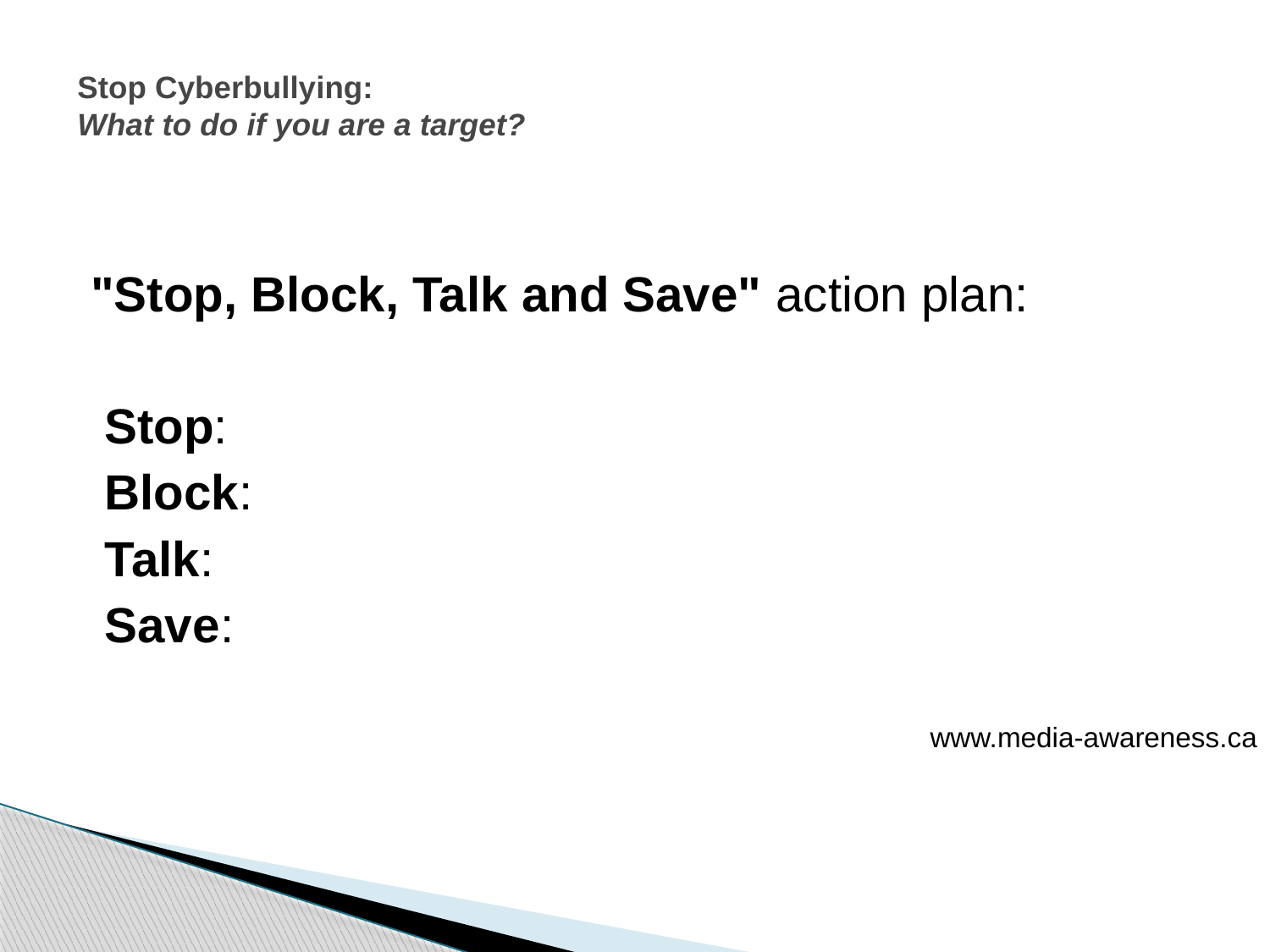

# Stop Cyberbullying: What to do if you are a target?
"Stop, Block, Talk and Save" action plan:

 Stop:
 Block:
 Talk:
 Save:

www.media-awareness.ca